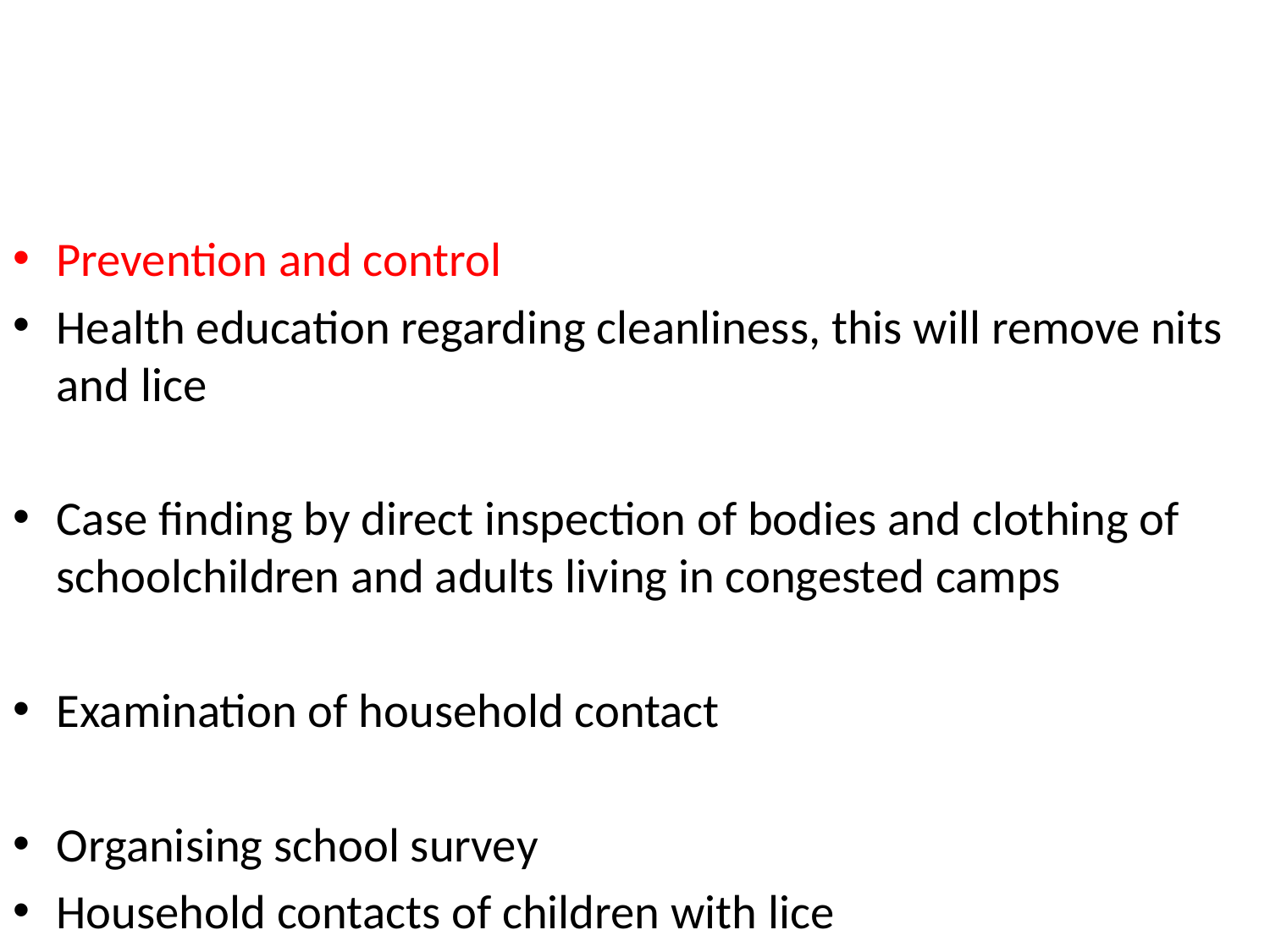

#
Prevention and control
Health education regarding cleanliness, this will remove nits and lice

Case finding by direct inspection of bodies and clothing of schoolchildren and adults living in congested camps

Examination of household contact

Organising school survey
Household contacts of children with lice